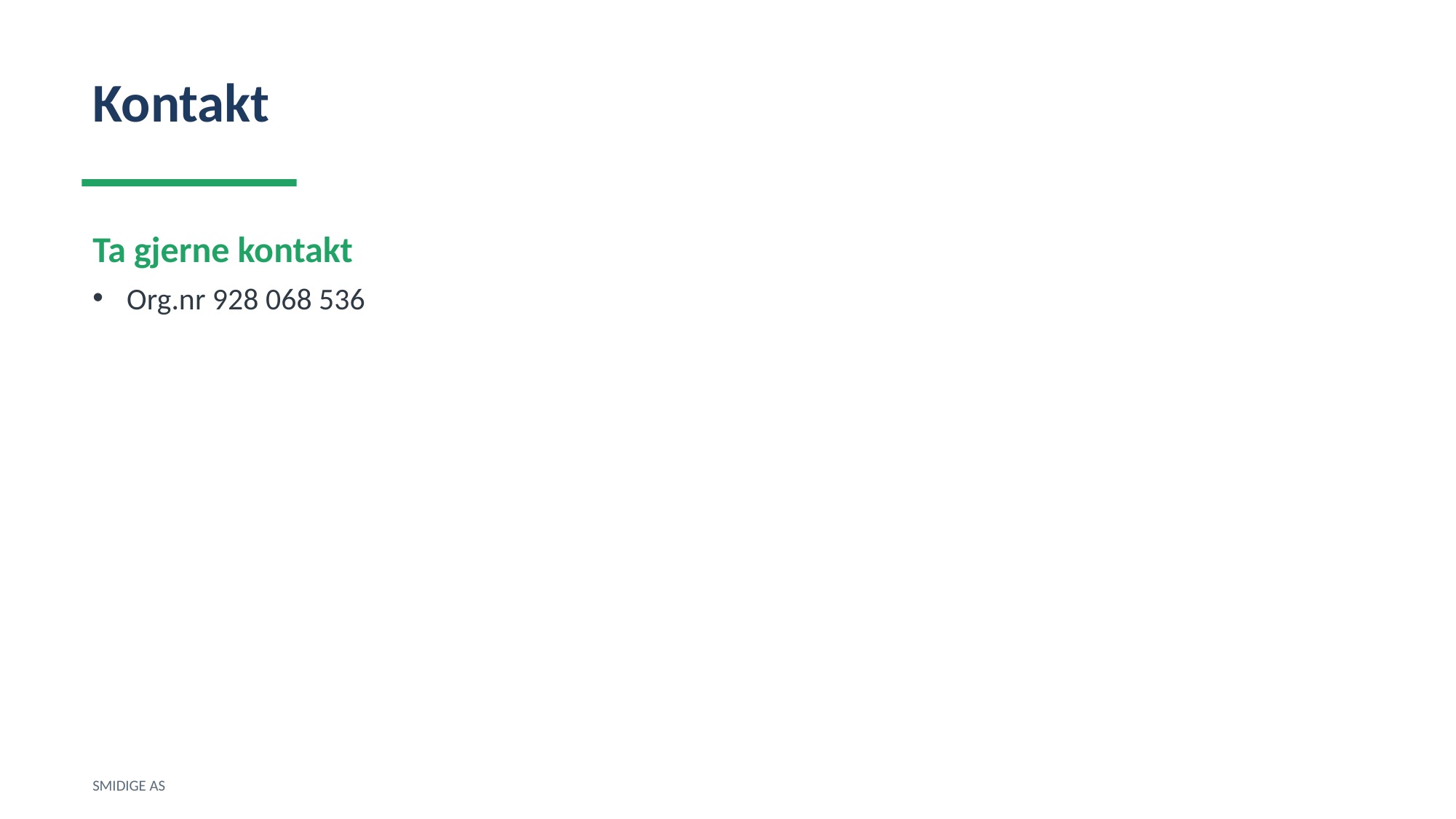

Kontakt

Ta gjerne kontakt
Org.nr 928 068 536
SMIDIGE AS